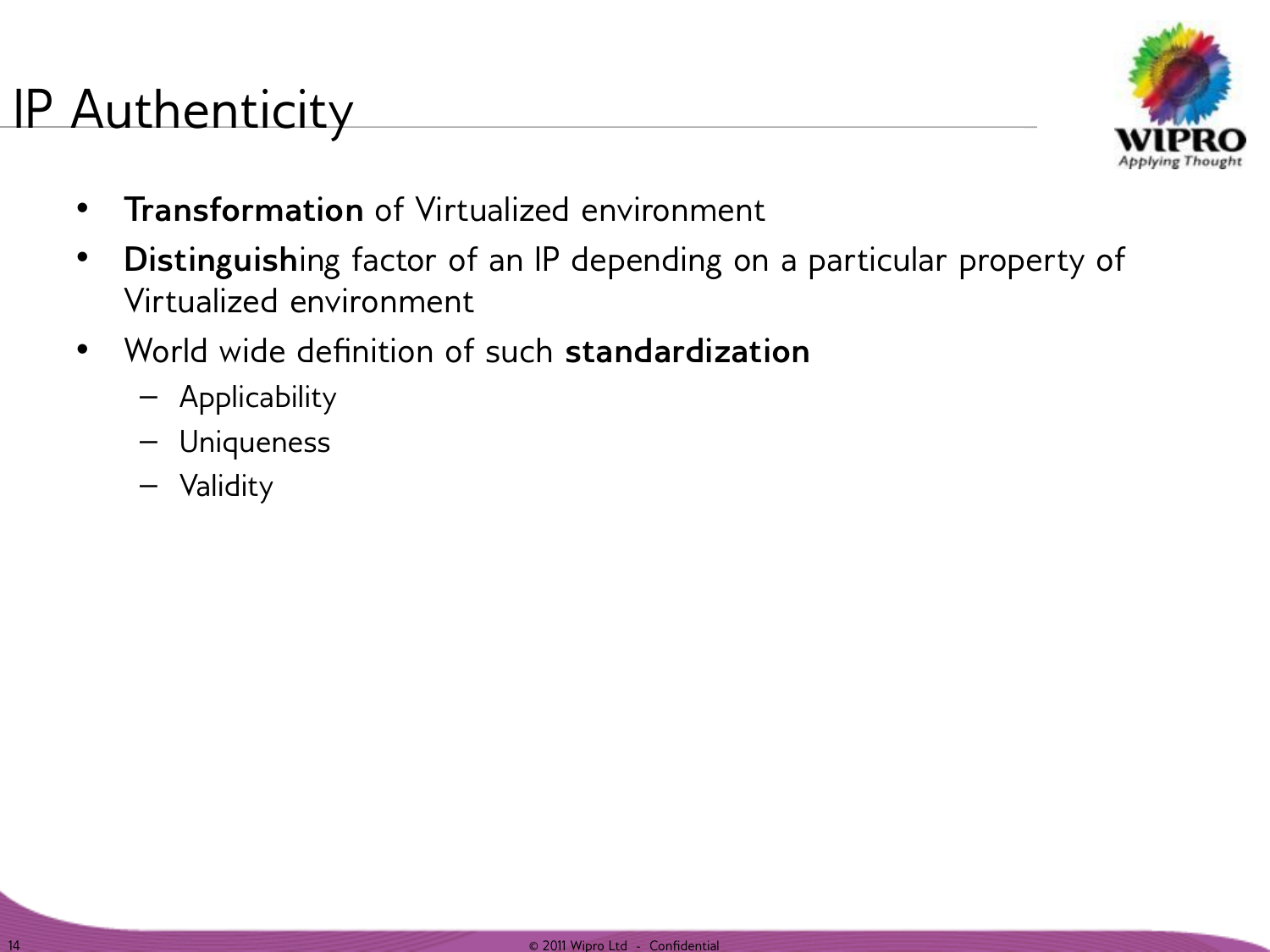

# IP Authenticity
Transformation of Virtualized environment
Distinguishing factor of an IP depending on a particular property of Virtualized environment
World wide definition of such standardization
Applicability
Uniqueness
Validity